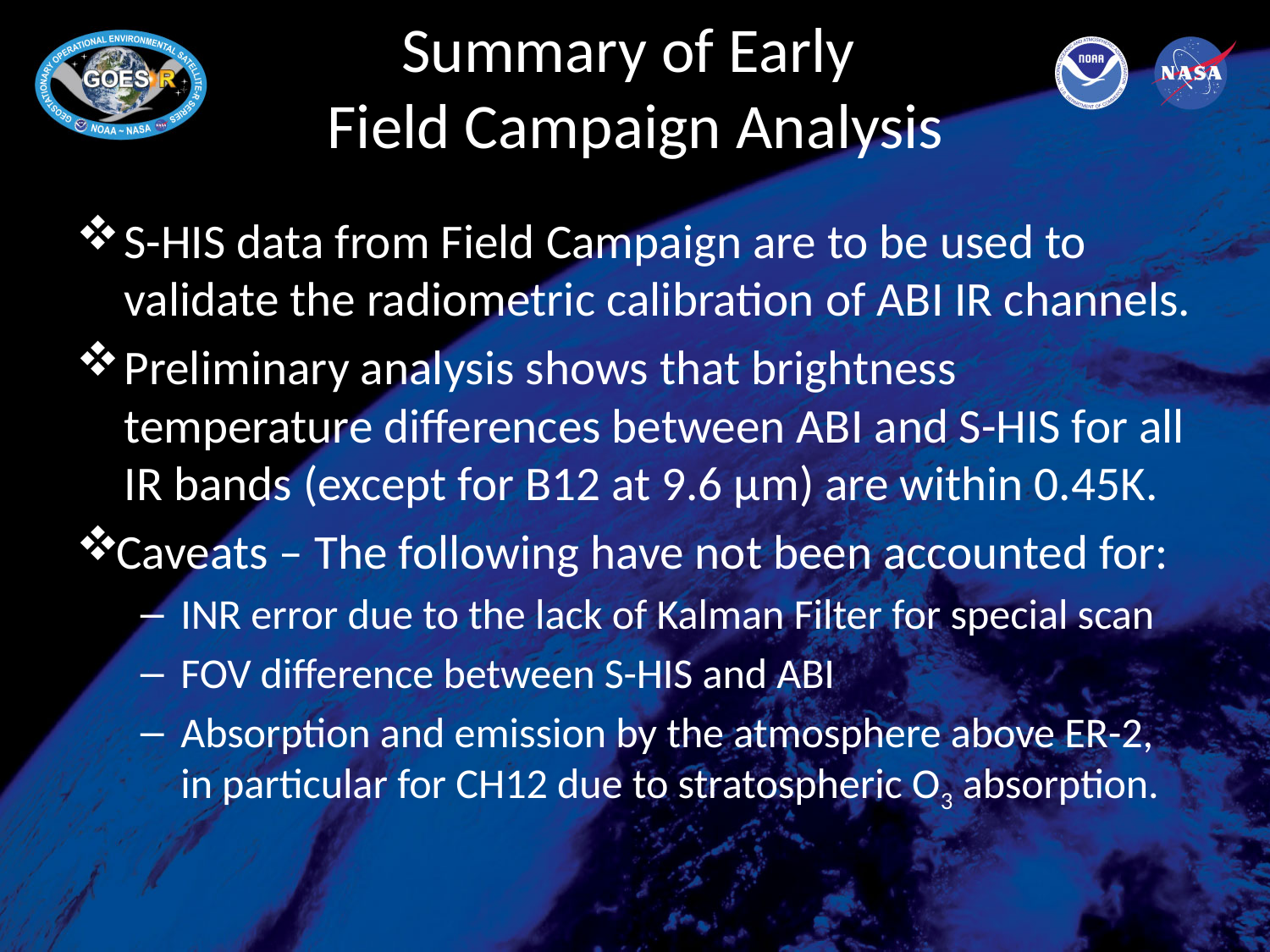

# Summary of Early Field Campaign Analysis
S-HIS data from Field Campaign are to be used to validate the radiometric calibration of ABI IR channels.
Preliminary analysis shows that brightness temperature differences between ABI and S-HIS for all IR bands (except for B12 at 9.6 µm) are within 0.45K.
Caveats – The following have not been accounted for:
INR error due to the lack of Kalman Filter for special scan
FOV difference between S-HIS and ABI
Absorption and emission by the atmosphere above ER-2, in particular for CH12 due to stratospheric O3 absorption.